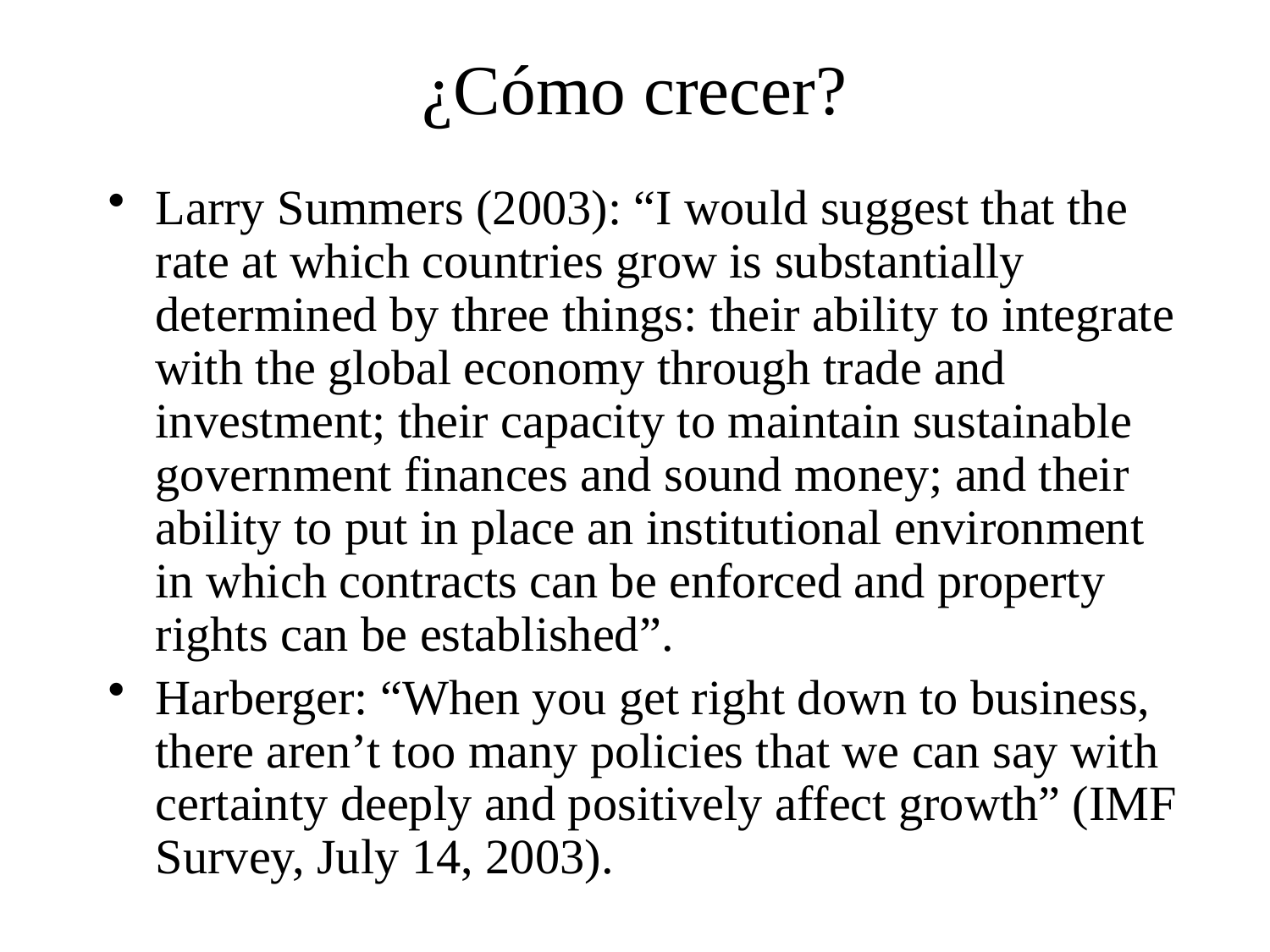

# ¿Cómo crecer?
Larry Summers (2003): “I would suggest that the rate at which countries grow is substantially determined by three things: their ability to integrate with the global economy through trade and investment; their capacity to maintain sustainable government finances and sound money; and their ability to put in place an institutional environment in which contracts can be enforced and property rights can be established”.
Harberger: “When you get right down to business, there aren’t too many policies that we can say with certainty deeply and positively affect growth” (IMF Survey, July 14, 2003).